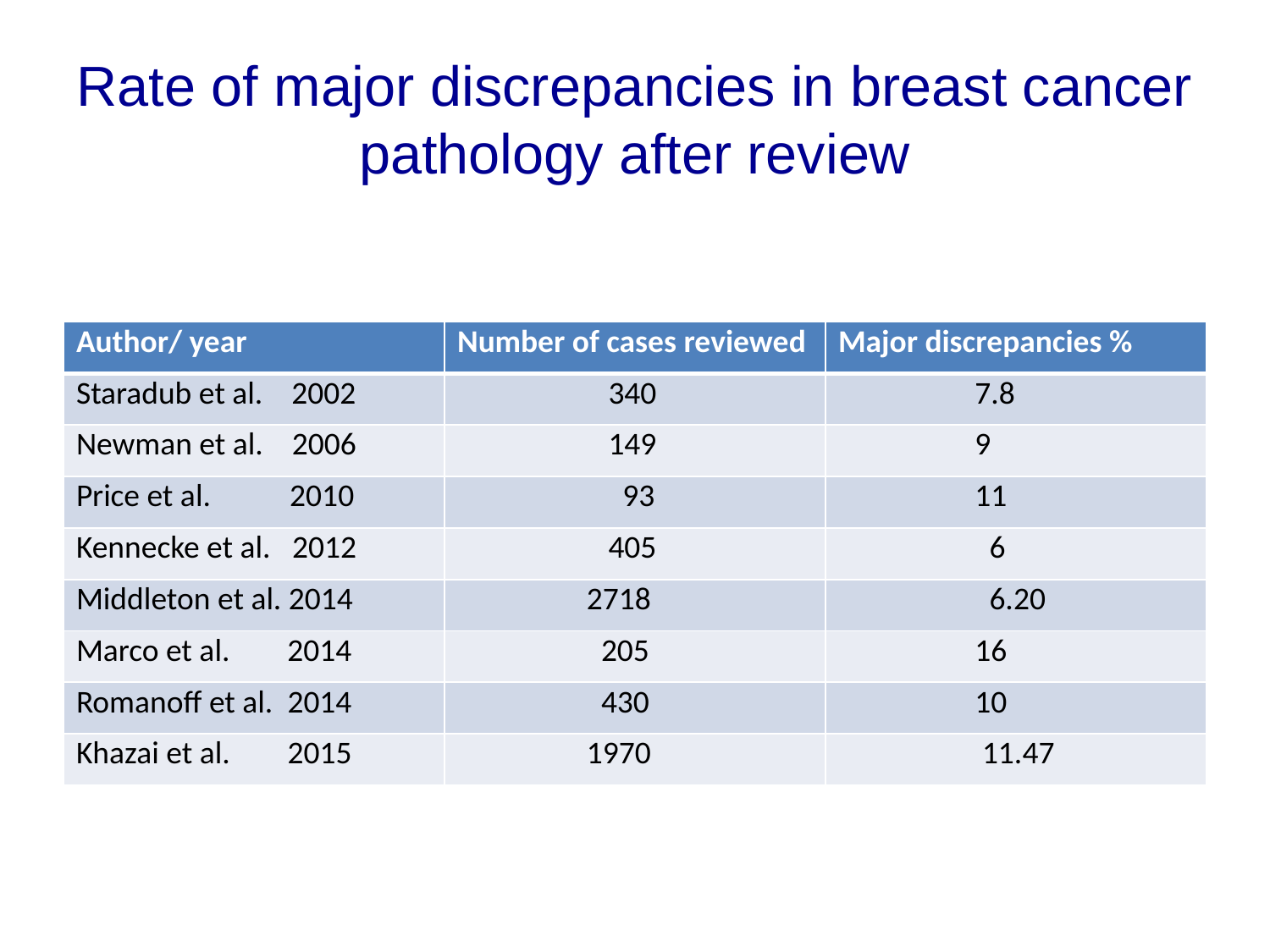

# Rate of major discrepancies in breast cancer pathology after review
| Author/ year | Number of cases reviewed | Major discrepancies % |
| --- | --- | --- |
| Staradub et al. 2002 | 340 | 7.8 |
| Newman et al. 2006 | 149 | 9 |
| Price et al. 2010 | 93 | 11 |
| Kennecke et al. 2012 | 405 | 6 |
| Middleton et al. 2014 | 2718 | 6.20 |
| Marco et al. 2014 | 205 | 16 |
| Romanoff et al. 2014 | 430 | 10 |
| Khazai et al. 2015 | 1970 | 11.47 |